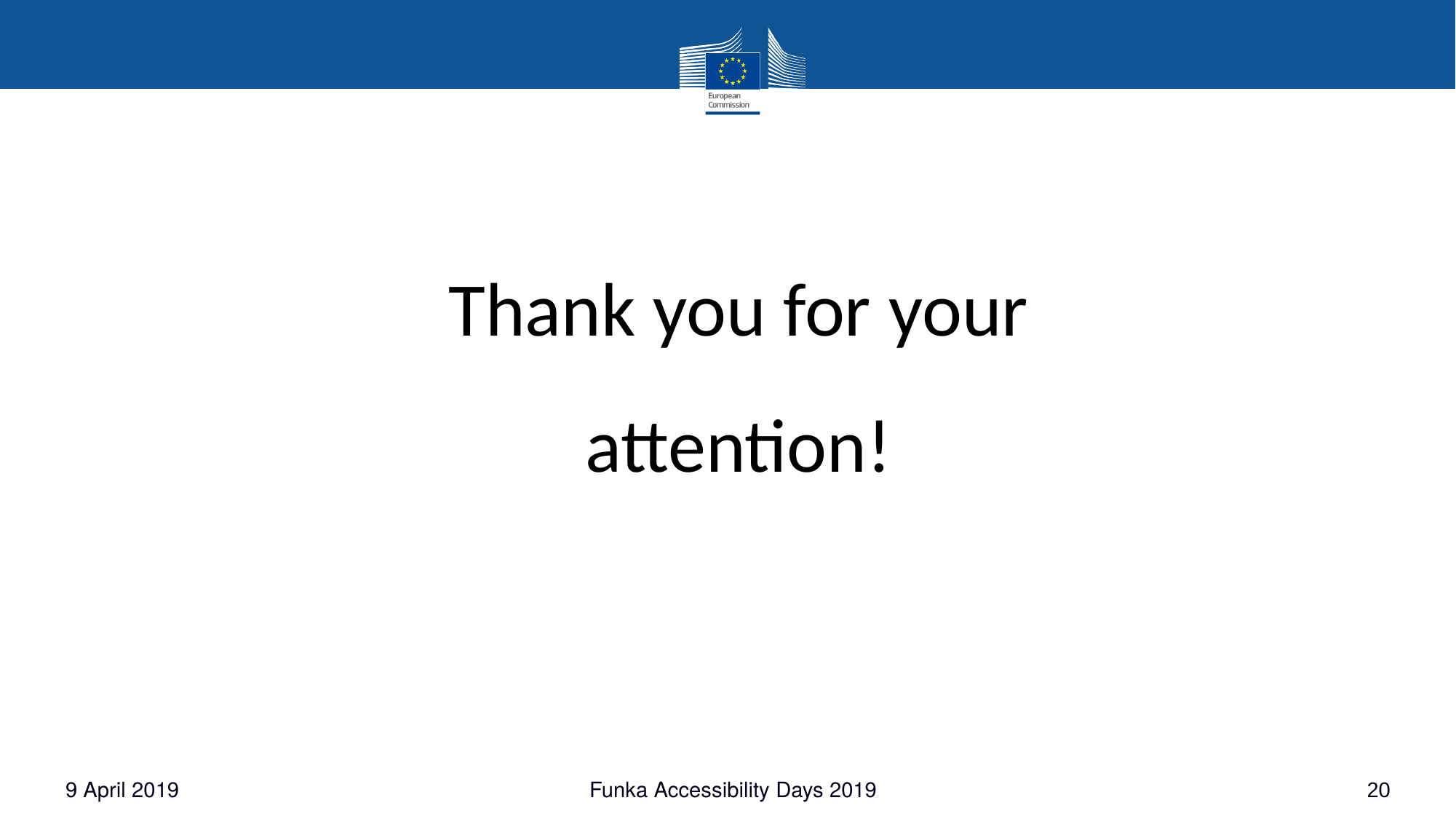

# Thank you for your attention!
9 April 2019
Funka Accessibility Days 2019
20